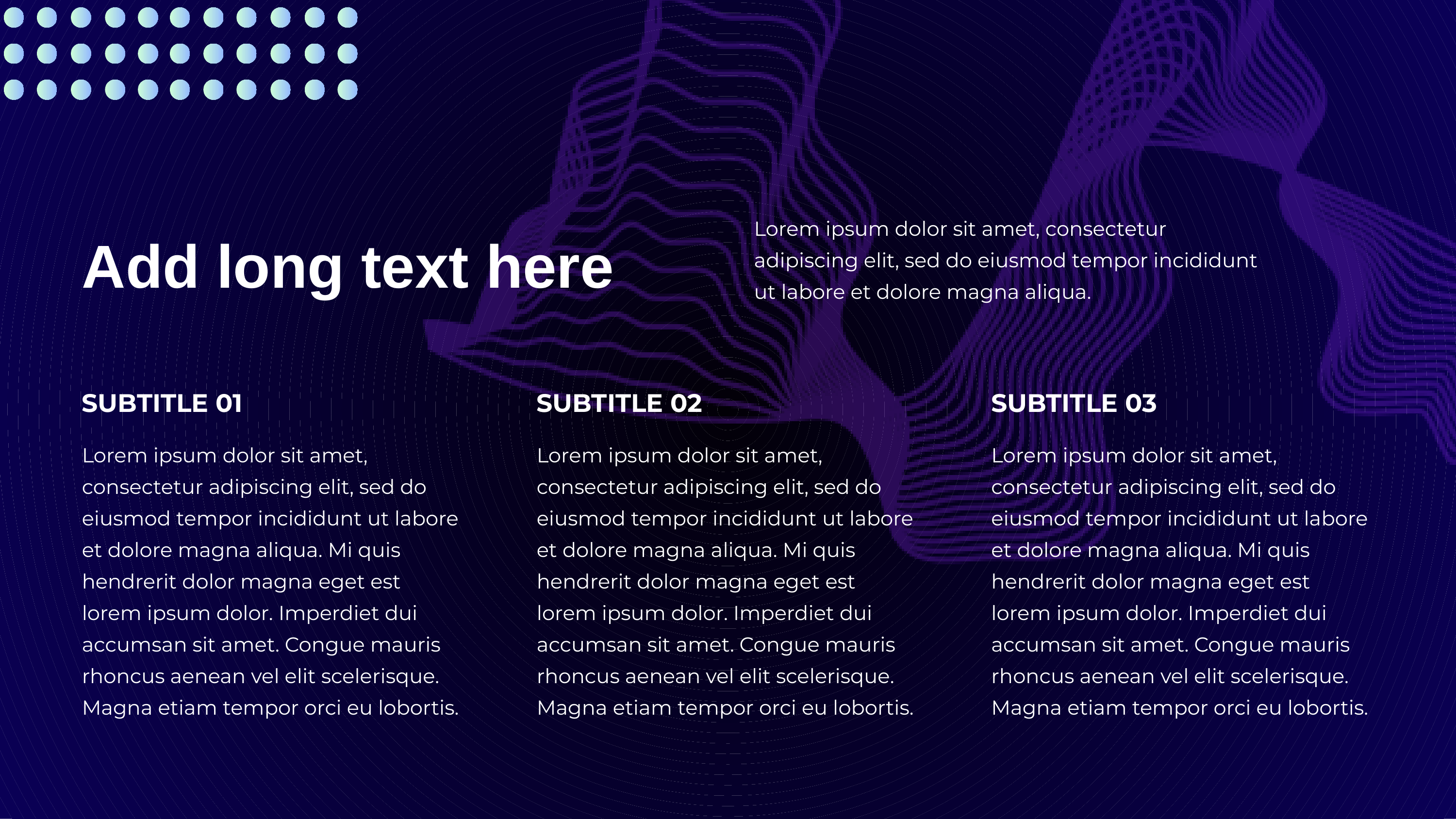

Lorem ipsum dolor sit amet, consectetur adipiscing elit, sed do eiusmod tempor incididunt ut labore et dolore magna aliqua.
Add long text here
SUBTITLE 01
SUBTITLE 02
SUBTITLE 03
Lorem ipsum dolor sit amet, consectetur adipiscing elit, sed do eiusmod tempor incididunt ut labore et dolore magna aliqua. Mi quis hendrerit dolor magna eget est lorem ipsum dolor. Imperdiet dui accumsan sit amet. Congue mauris rhoncus aenean vel elit scelerisque. Magna etiam tempor orci eu lobortis.
Lorem ipsum dolor sit amet, consectetur adipiscing elit, sed do eiusmod tempor incididunt ut labore et dolore magna aliqua. Mi quis hendrerit dolor magna eget est lorem ipsum dolor. Imperdiet dui accumsan sit amet. Congue mauris rhoncus aenean vel elit scelerisque. Magna etiam tempor orci eu lobortis.
Lorem ipsum dolor sit amet, consectetur adipiscing elit, sed do eiusmod tempor incididunt ut labore et dolore magna aliqua. Mi quis hendrerit dolor magna eget est lorem ipsum dolor. Imperdiet dui accumsan sit amet. Congue mauris rhoncus aenean vel elit scelerisque. Magna etiam tempor orci eu lobortis.